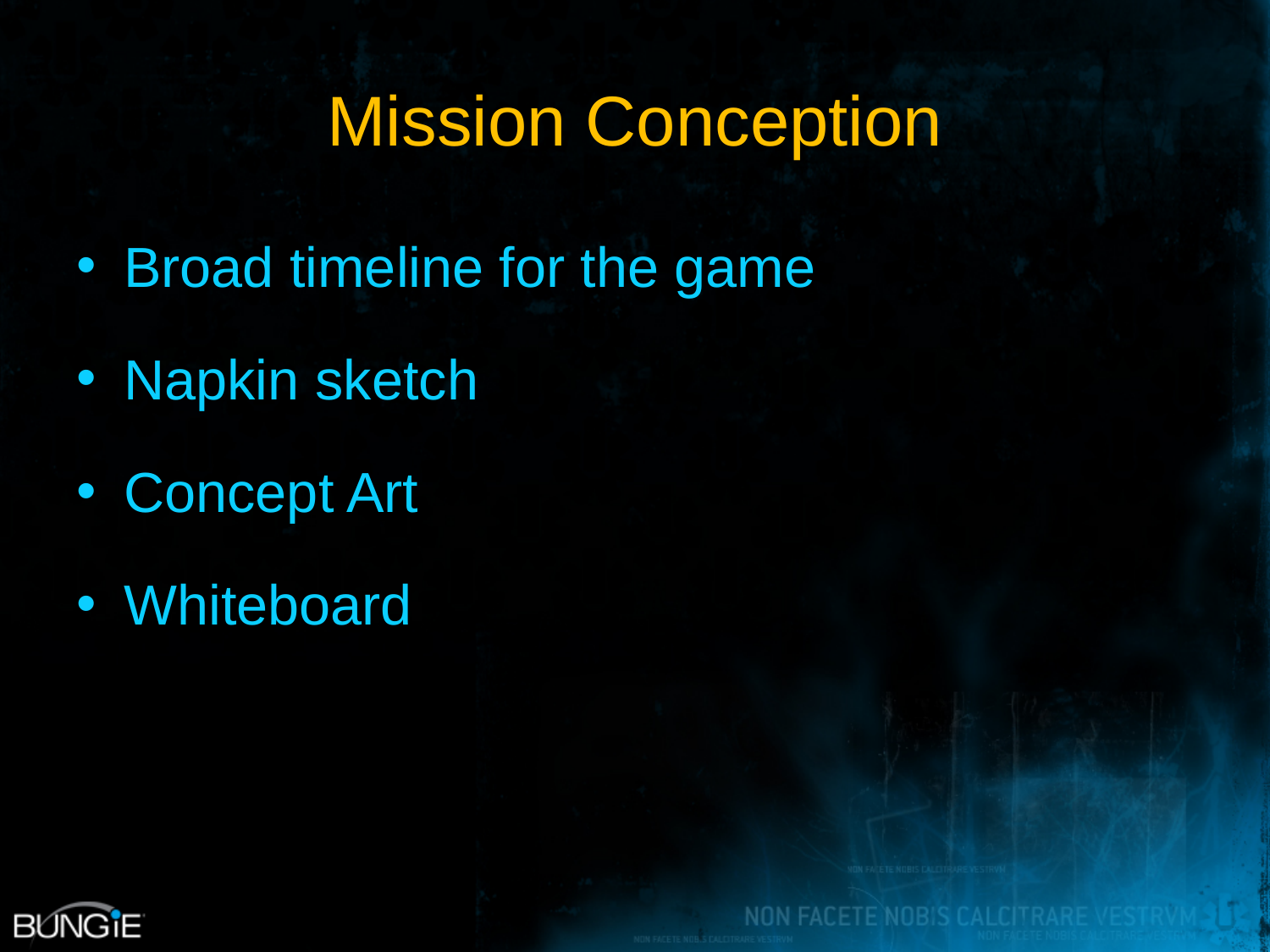

# Mission Conception
Broad timeline for the game
Napkin sketch
Concept Art
Whiteboard